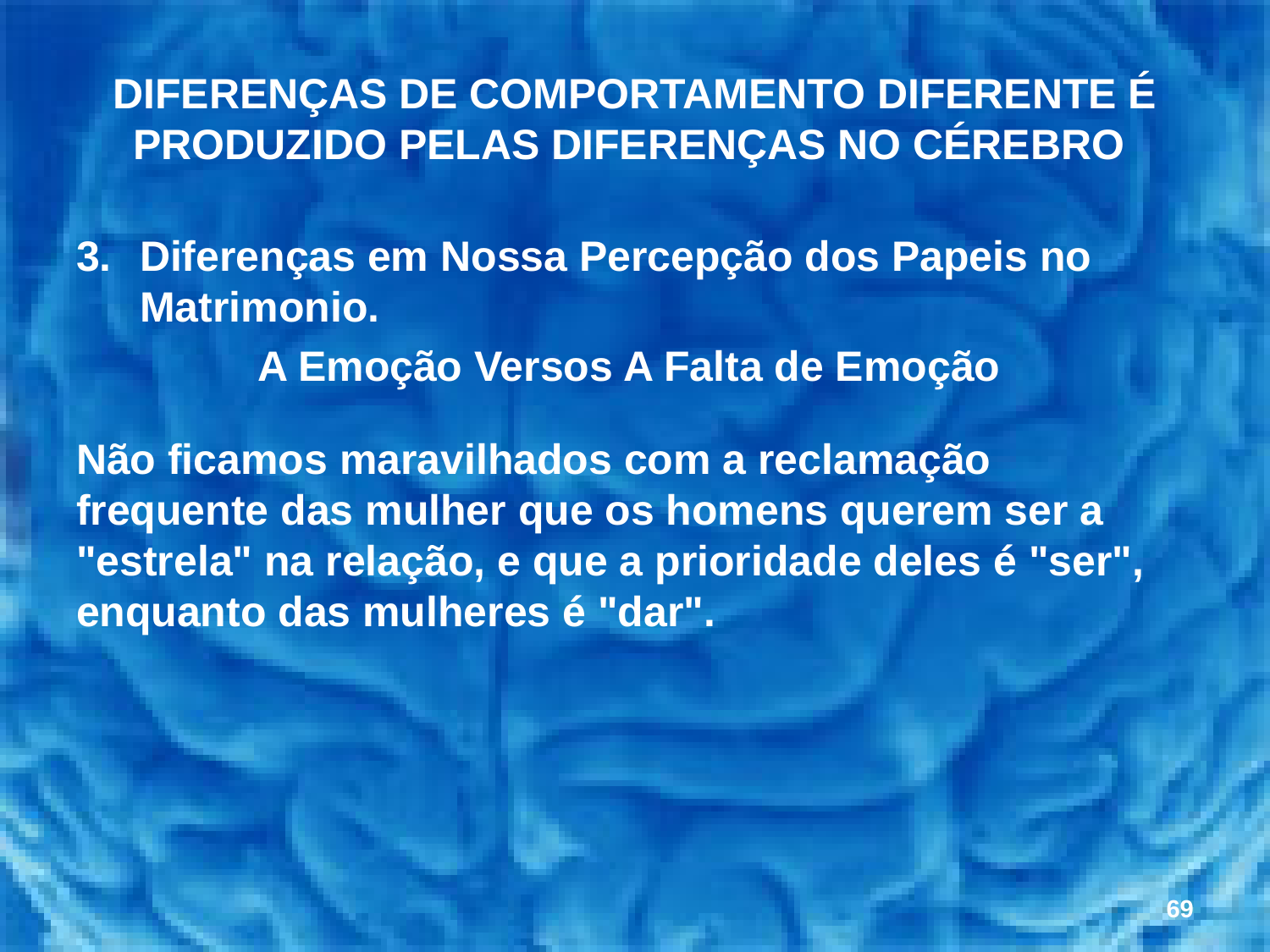

# DIFERENÇAS DE COMPORTAMENTO DIFERENTE É PRODUZIDO PELAS DIFERENÇAS NO CÉREBRO
Diferenças em Nossa Percepção dos Papeis no Matrimonio.
A Emoção Versos A Falta de Emoção

Não ficamos maravilhados com a reclamação frequente das mulher que os homens querem ser a "estrela" na relação, e que a prioridade deles é "ser", enquanto das mulheres é "dar".
69